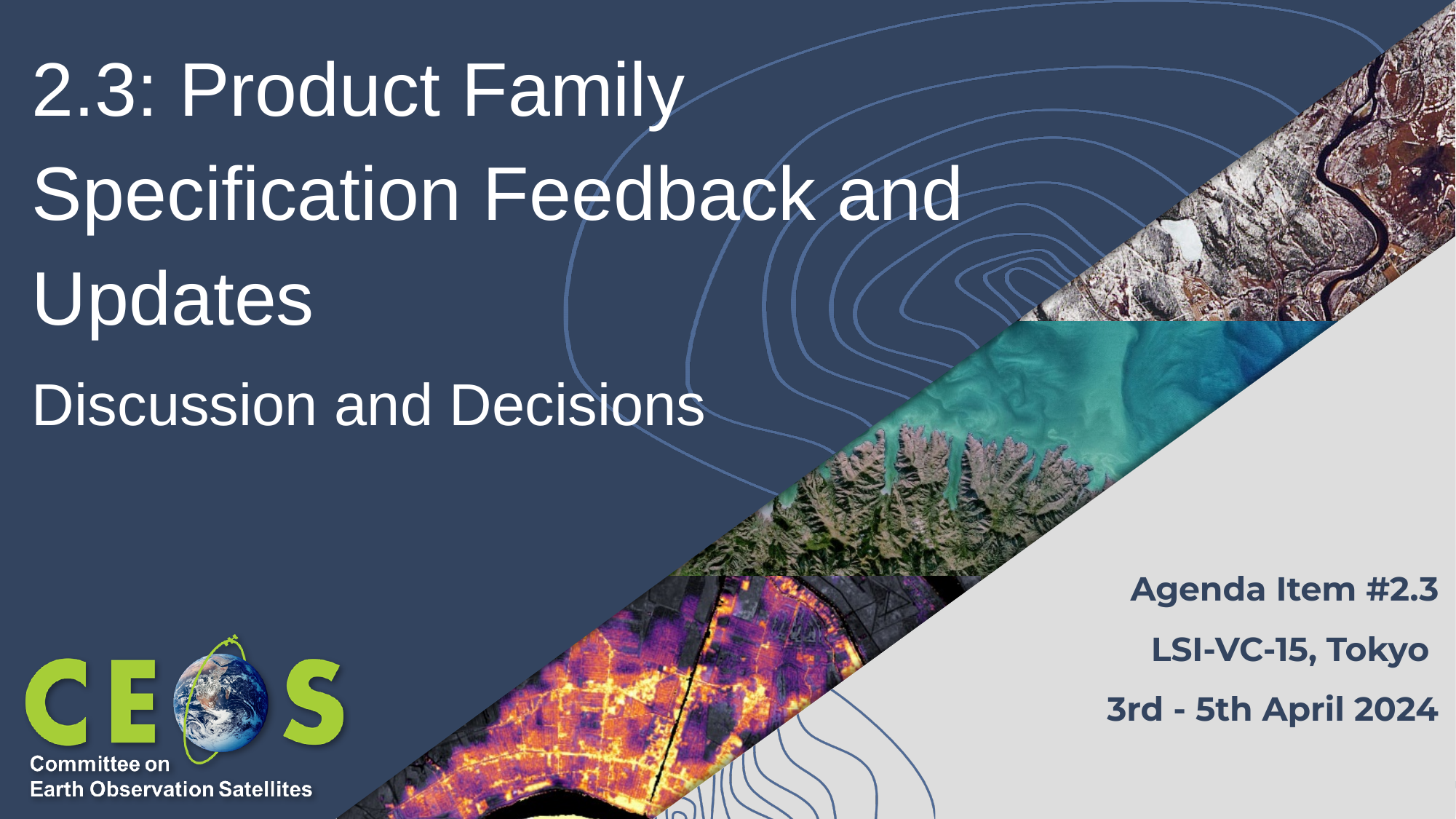

# 2.3: Product Family Specification Feedback and Updates
Discussion and Decisions

Agenda Item #2.3
LSI-VC-15, Tokyo
3rd - 5th April 2024